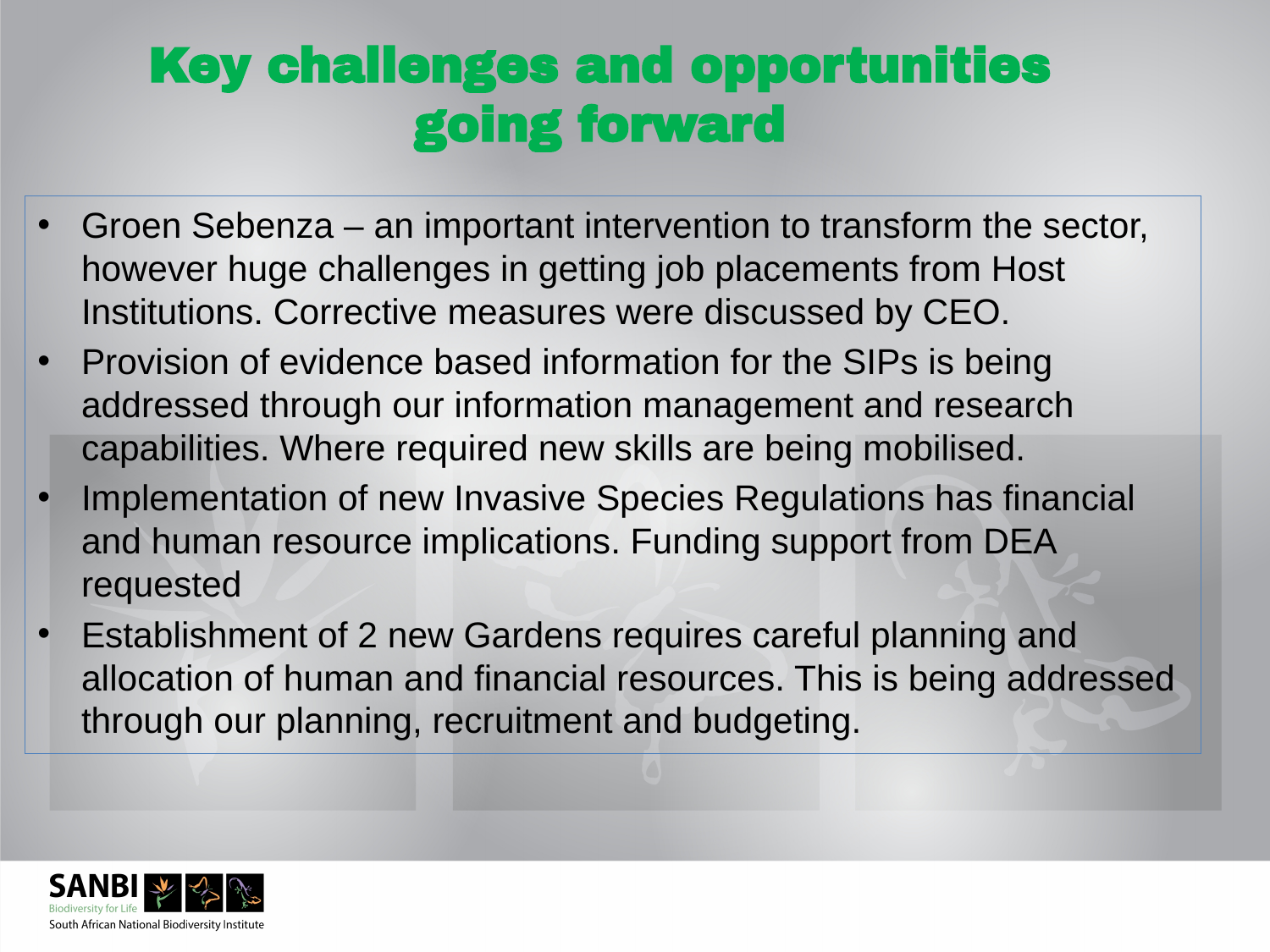

Key challenges and opportunities going forward
Groen Sebenza – an important intervention to transform the sector, however huge challenges in getting job placements from Host Institutions. Corrective measures were discussed by CEO.
Provision of evidence based information for the SIPs is being addressed through our information management and research capabilities. Where required new skills are being mobilised.
Implementation of new Invasive Species Regulations has financial and human resource implications. Funding support from DEA requested
Establishment of 2 new Gardens requires careful planning and allocation of human and financial resources. This is being addressed through our planning, recruitment and budgeting.